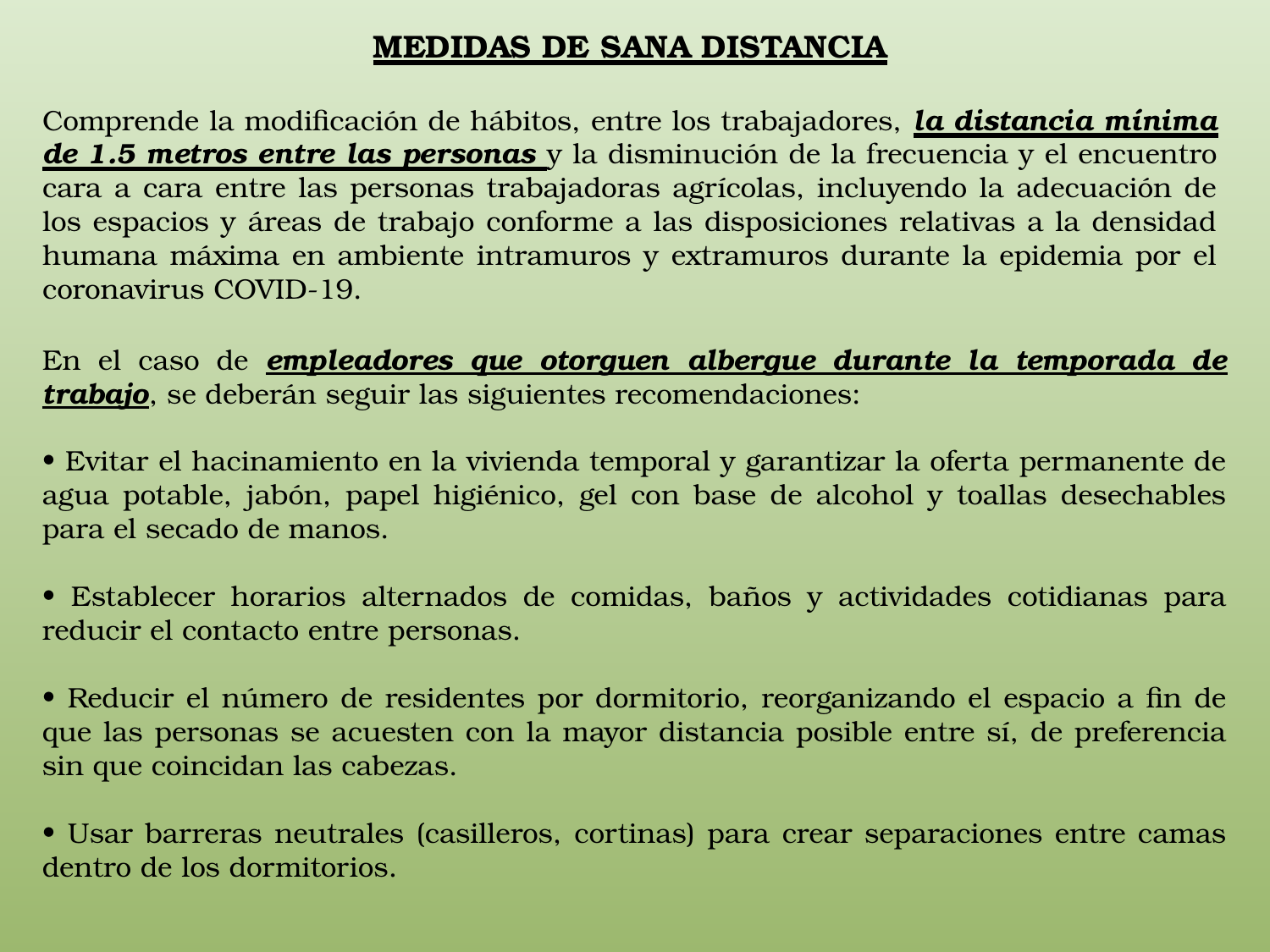

Medidas de Sana Distancia

Comprende la modificación de hábitos, entre los trabajadores, la distancia mínima de 1.5 metros entre las personas y la disminución de la frecuencia y el encuentro cara a cara entre las personas trabajadoras agrícolas, incluyendo la adecuación de los espacios y áreas de trabajo conforme a las disposiciones relativas a la densidad humana máxima en ambiente intramuros y extramuros durante la epidemia por el coronavirus COVID-19.

En el caso de empleadores que otorguen albergue durante la temporada de trabajo, se deberán seguir las siguientes recomendaciones:

• Evitar el hacinamiento en la vivienda temporal y garantizar la oferta permanente de agua potable, jabón, papel higiénico, gel con base de alcohol y toallas desechables para el secado de manos.

• Establecer horarios alternados de comidas, baños y actividades cotidianas para reducir el contacto entre personas.

• Reducir el número de residentes por dormitorio, reorganizando el espacio a fin de que las personas se acuesten con la mayor distancia posible entre sí, de preferencia sin que coincidan las cabezas.

• Usar barreras neutrales (casilleros, cortinas) para crear separaciones entre camas dentro de los dormitorios.